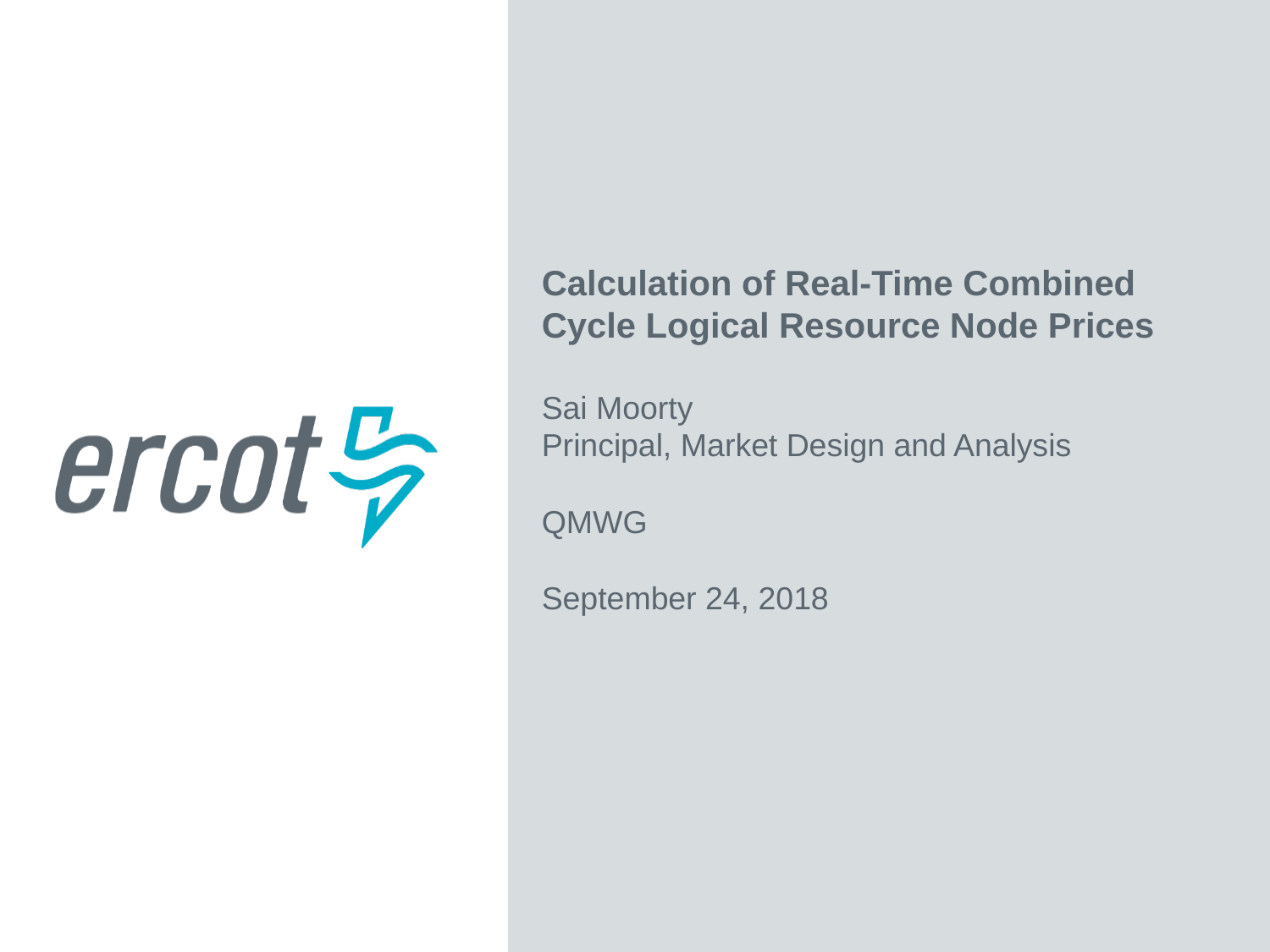

Calculation of Real-Time Combined Cycle Logical Resource Node Prices

Sai Moorty
Principal, Market Design and Analysis

QMWG

September 24, 2018